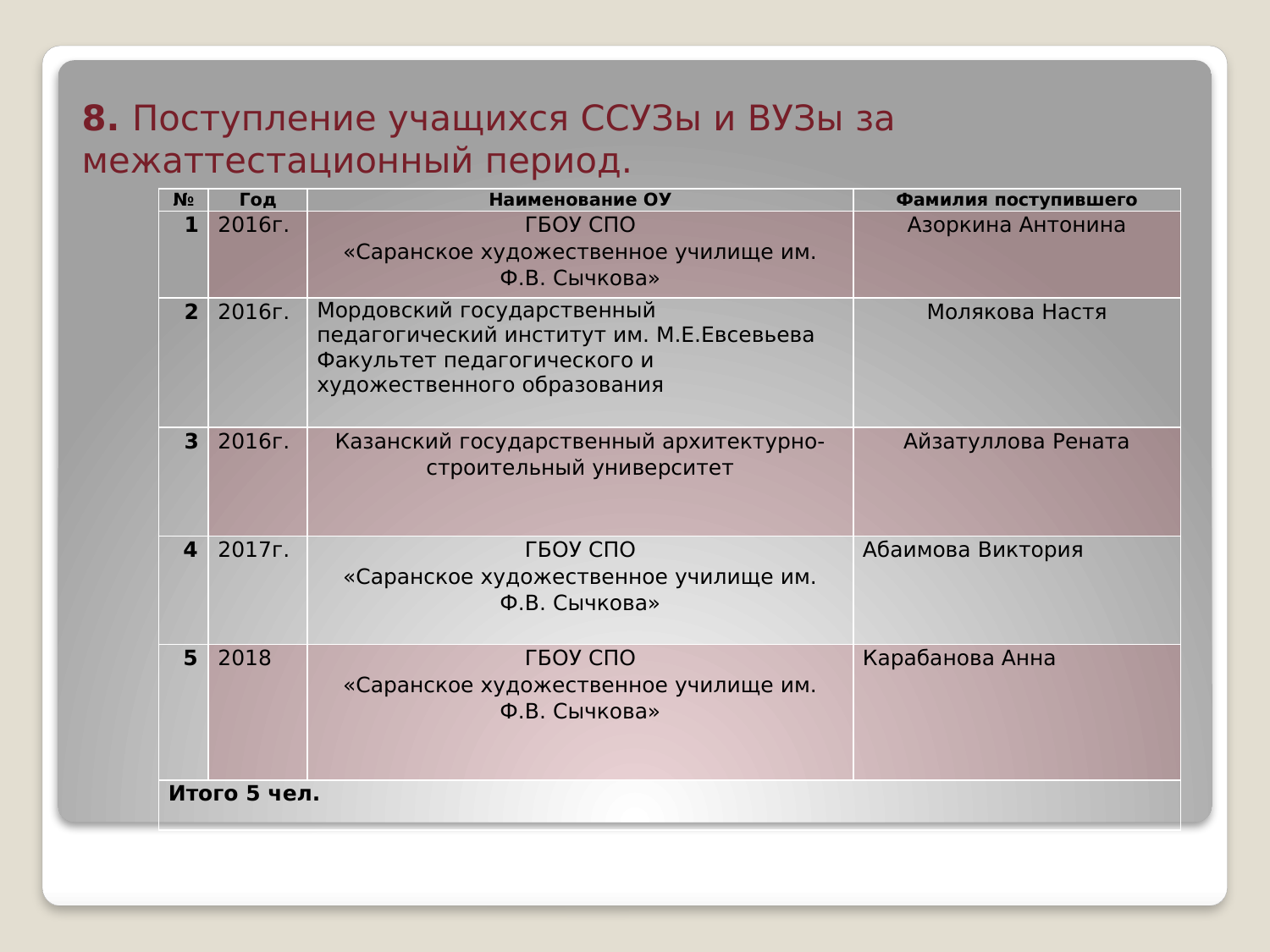

8. Поступление учащихся ССУЗы и ВУЗы за межаттестационный период.
| № | Год | Наименование ОУ | Фамилия поступившего |
| --- | --- | --- | --- |
| 1 | 2016г. | ГБОУ СПО «Саранское художественное училище им. Ф.В. Сычкова» | Азоркина Антонина |
| 2 | 2016г. | Мордовский государственный педагогический институт им. М.Е.Евсевьева Факультет педагогического и художественного образования | Молякова Настя |
| 3 | 2016г. | Казанский государственный архитектурно-строительный университет | Айзатуллова Рената |
| 4 | 2017г. | ГБОУ СПО «Саранское художественное училище им. Ф.В. Сычкова» | Абаимова Виктория |
| 5 | 2018 | ГБОУ СПО «Саранское художественное училище им. Ф.В. Сычкова» | Карабанова Анна |
| Итого 5 чел. |  |  |  |